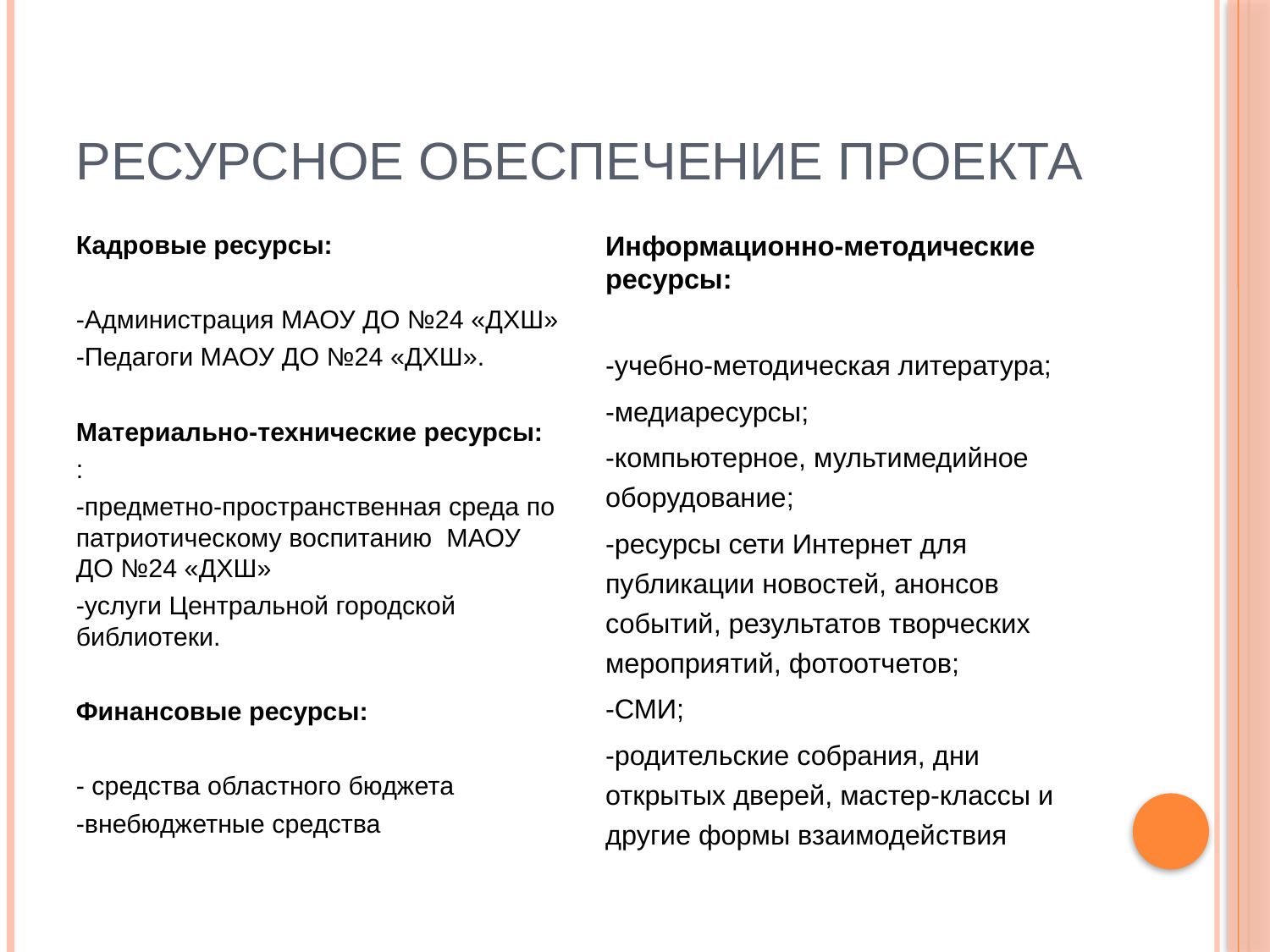

# Ресурсное обеспечение проекта
Кадровые ресурсы:

-Администрация МАОУ ДО №24 «ДХШ»
-Педагоги МАОУ ДО №24 «ДХШ».

Материально-технические ресурсы:
:
-предметно-пространственная среда по патриотическому воспитанию  МАОУ ДО №24 «ДХШ»
-услуги Центральной городской библиотеки.

Финансовые ресурсы:

- средства областного бюджета
-внебюджетные средства

Информационно-методические ресурсы:

-учебно-методическая литература;
-медиаресурсы;
-компьютерное, мультимедийное оборудование;
-ресурсы сети Интернет для публикации новостей, анонсов событий, результатов творческих мероприятий, фотоотчетов;
-СМИ;
-родительские собрания, дни открытых дверей, мастер-классы и другие формы взаимодействия